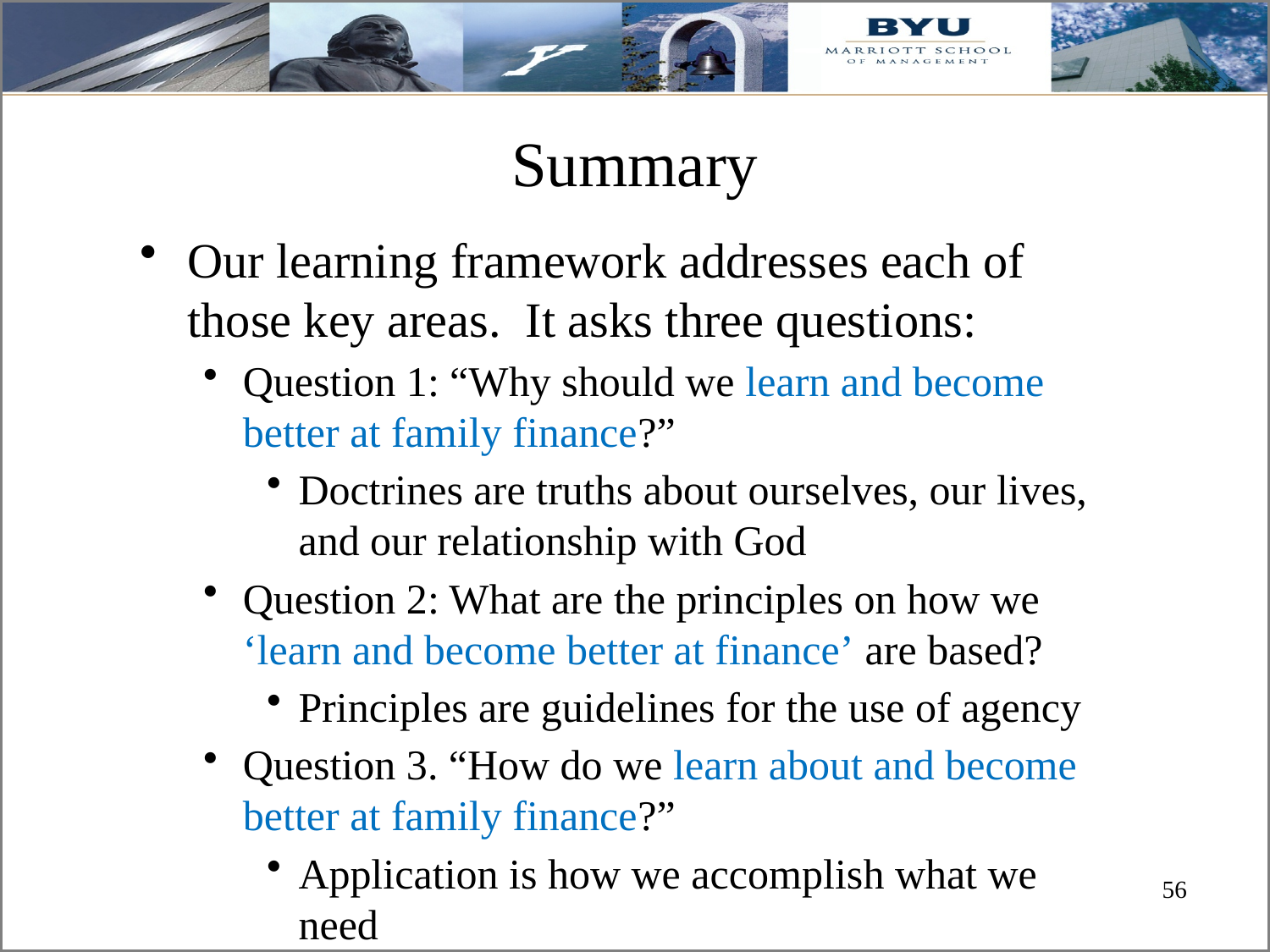

# Summary
Our learning framework addresses each of those key areas.  It asks three questions:
Question 1: “Why should we learn and become better at family finance?”
Doctrines are truths about ourselves, our lives, and our relationship with God
Question 2: What are the principles on how we ‘learn and become better at finance’ are based?
Principles are guidelines for the use of agency
Question 3. “How do we learn about and become better at family finance?”
Application is how we accomplish what we need